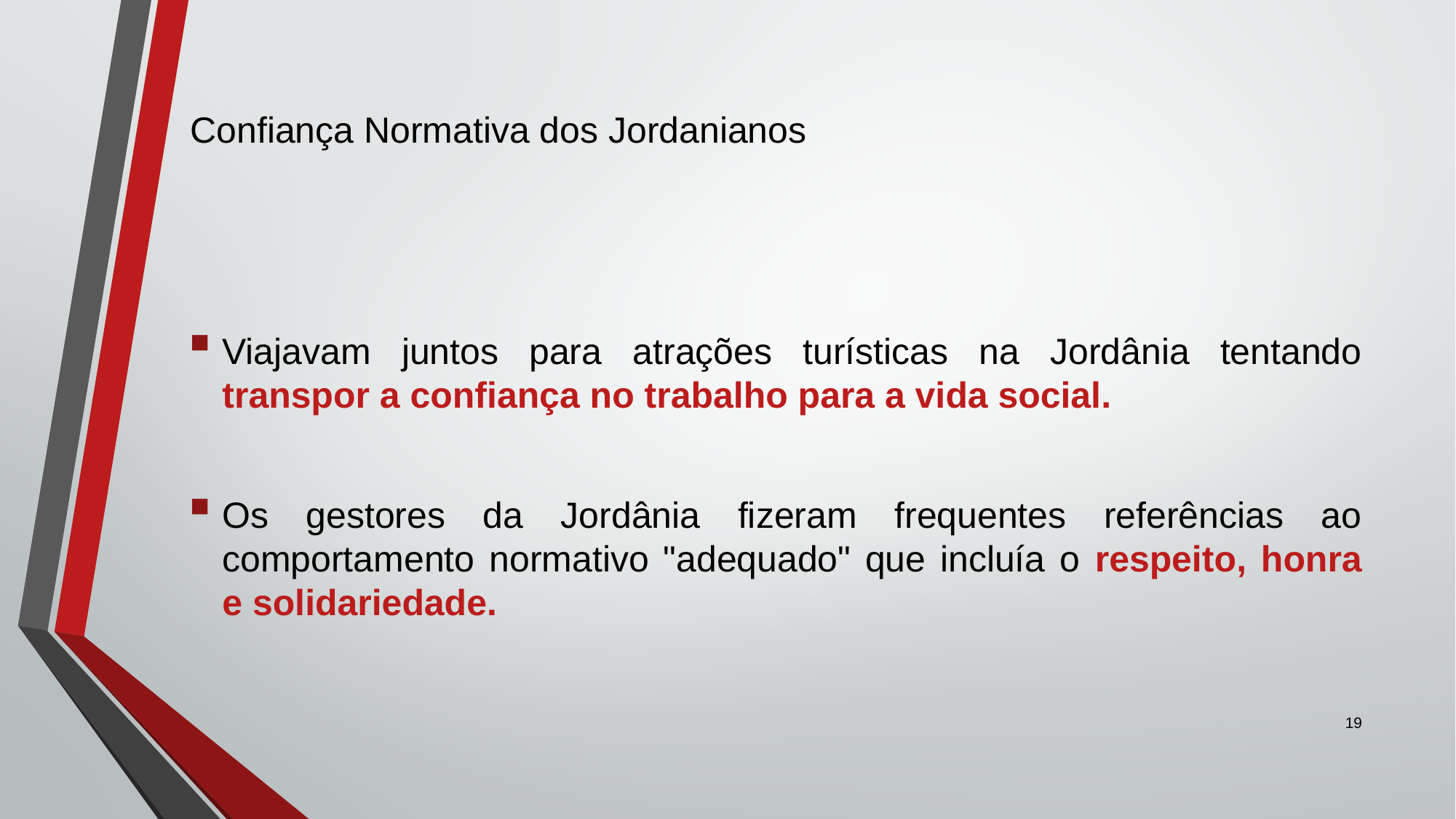

# Confiança Normativa dos Jordanianos
Viajavam juntos para atrações turísticas na Jordânia tentando transpor a confiança no trabalho para a vida social.

Os gestores da Jordânia fizeram frequentes referências ao comportamento normativo "adequado" que incluía o respeito, honra e solidariedade.

19